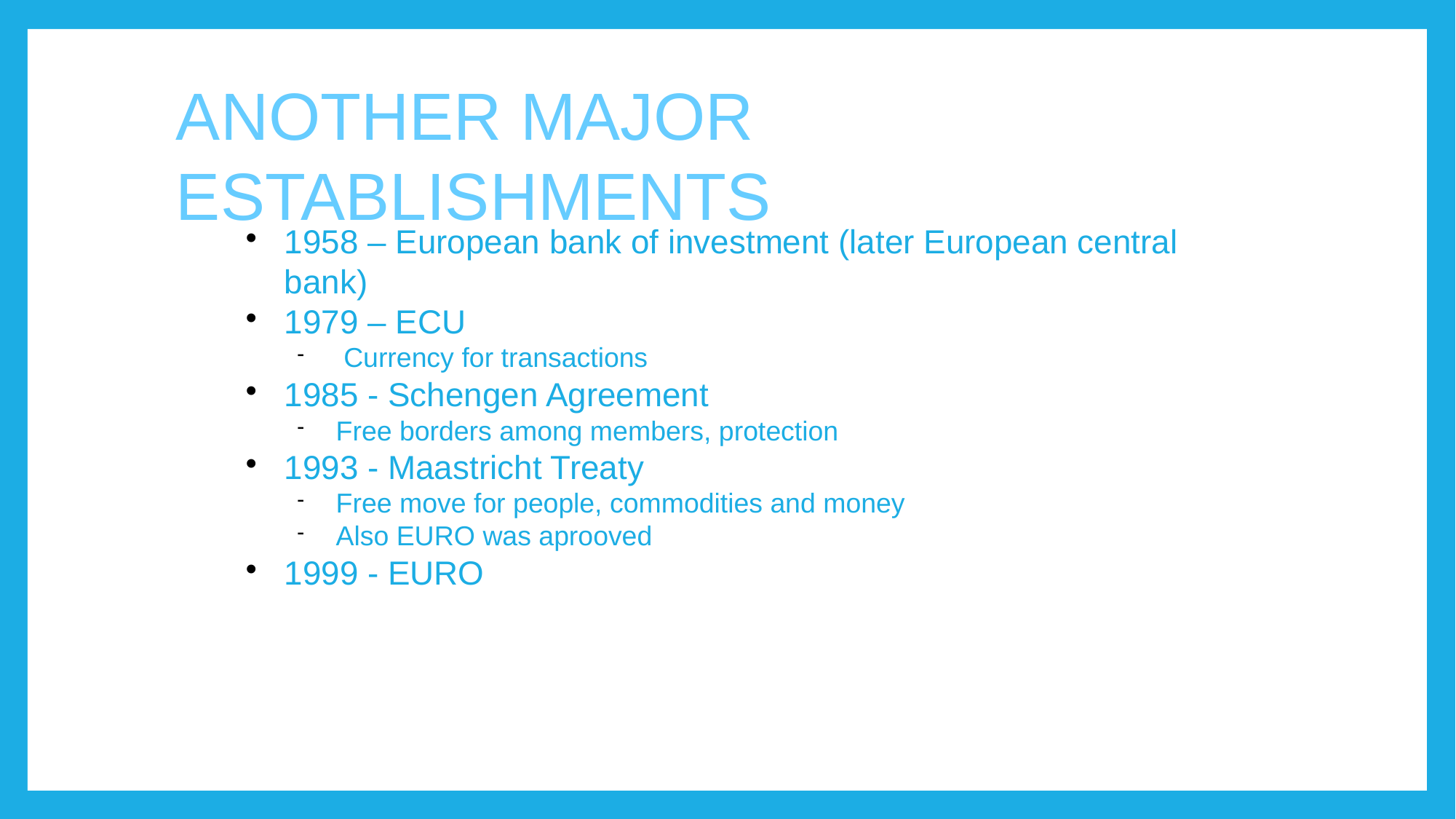

ANOTHER MAJOR ESTABLISHMENTS
1958 – European bank of investment (later European central bank)
1979 – ECU
 Currency for transactions
1985 - Schengen Agreement
Free borders among members, protection
1993 - Maastricht Treaty
Free move for people, commodities and money
Also EURO was aprooved
1999 - EURO